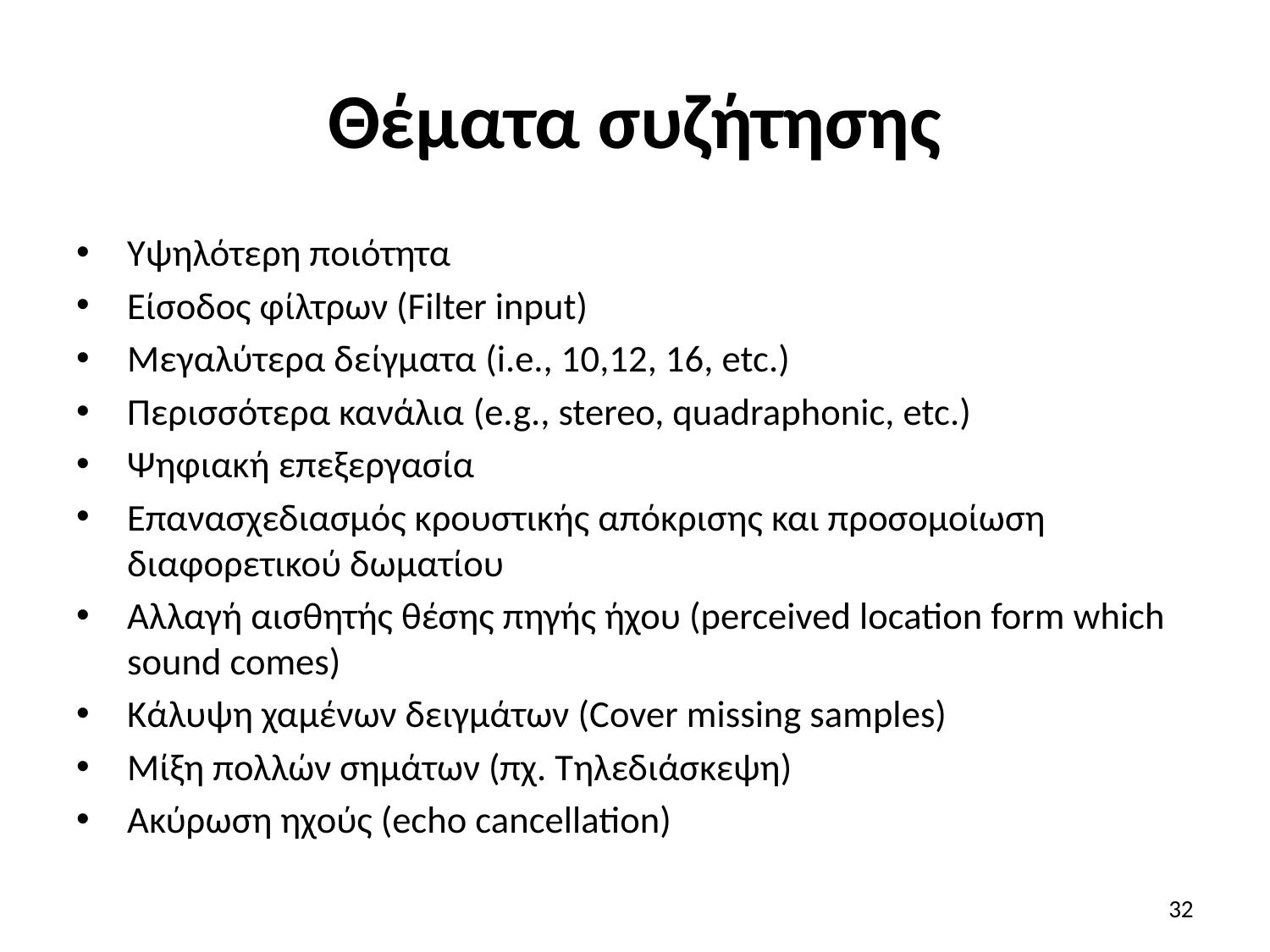

# Θέματα συζήτησης
Υψηλότερη ποιότητα
Είσοδος φίλτρων (Filter input)
Μεγαλύτερα δείγματα (i.e., 10,12, 16, etc.)
Περισσότερα κανάλια (e.g., stereo, quadraphonic, etc.)
Ψηφιακή επεξεργασία
Επανασχεδιασμός κρουστικής απόκρισης και προσομοίωση διαφορετικού δωματίου
Αλλαγή αισθητής θέσης πηγής ήχου (perceived location form which sound comes)
Κάλυψη χαμένων δειγμάτων (Cover missing samples)
Μίξη πολλών σημάτων (πχ. Τηλεδιάσκεψη)
Ακύρωση ηχούς (echo cancellation)
32